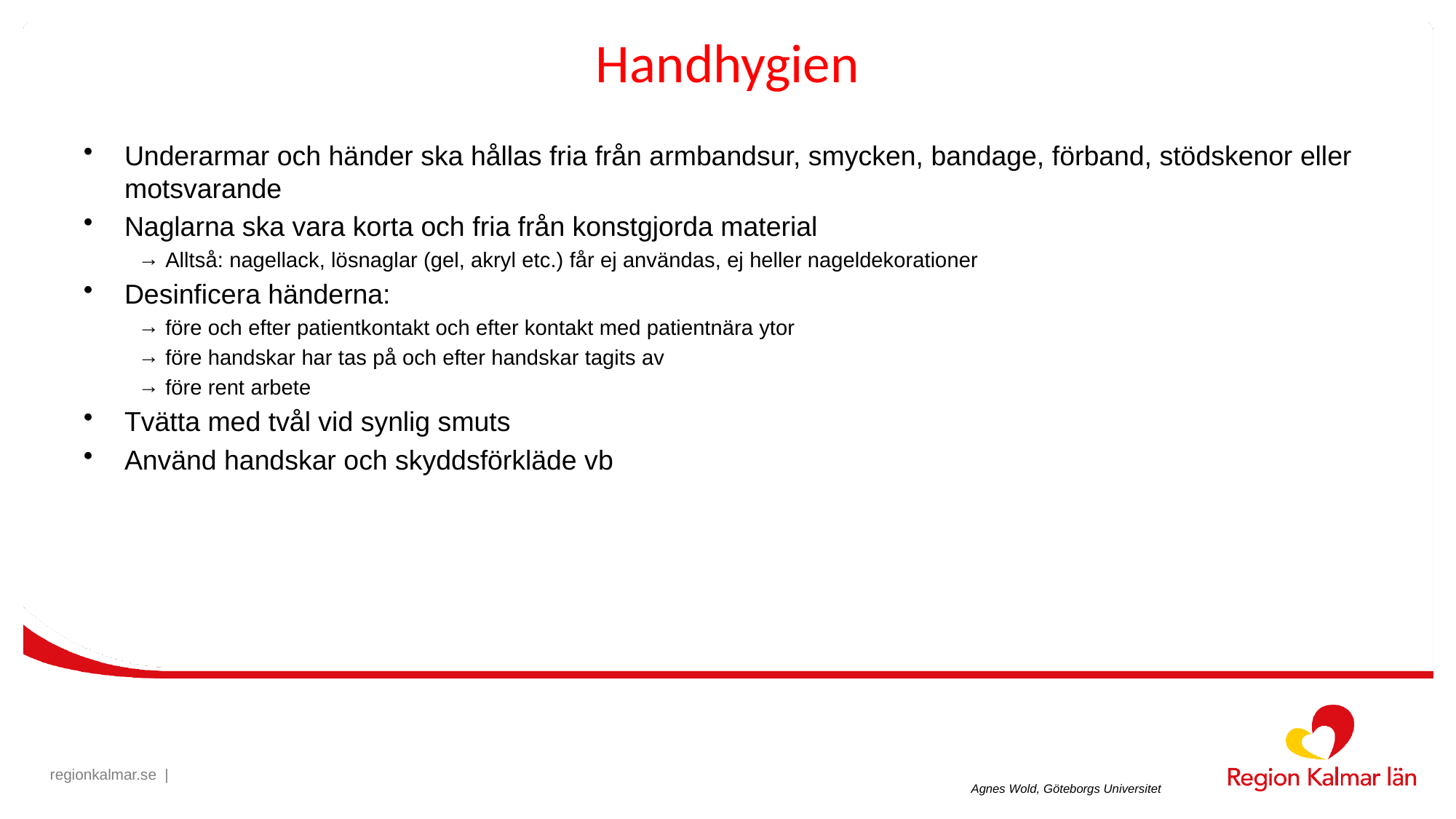

# Handhygien
Underarmar och händer ska hållas fria från armbandsur, smycken, bandage, förband, stödskenor eller motsvarande
Naglarna ska vara korta och fria från konstgjorda material
Alltså: nagellack, lösnaglar (gel, akryl etc.) får ej användas, ej heller nageldekorationer
Desinficera händerna:
före och efter patientkontakt och efter kontakt med patientnära ytor
före handskar har tas på och efter handskar tagits av
före rent arbete
Tvätta med tvål vid synlig smuts
Använd handskar och skyddsförkläde vb

Agnes Wold, Göteborgs Universitet